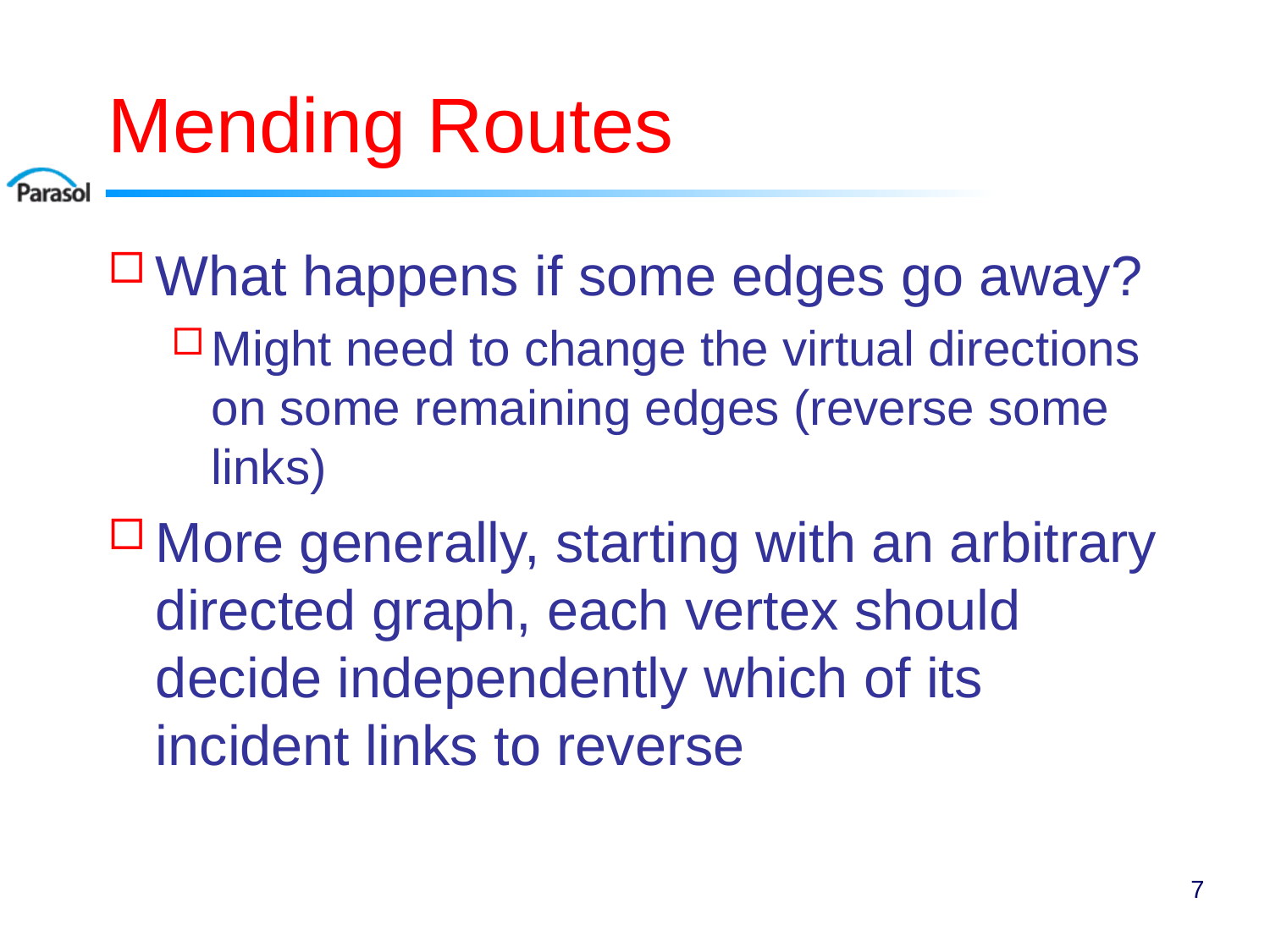

# Mending Routes
What happens if some edges go away?
Might need to change the virtual directions on some remaining edges (reverse some links)
More generally, starting with an arbitrary directed graph, each vertex should decide independently which of its incident links to reverse

7